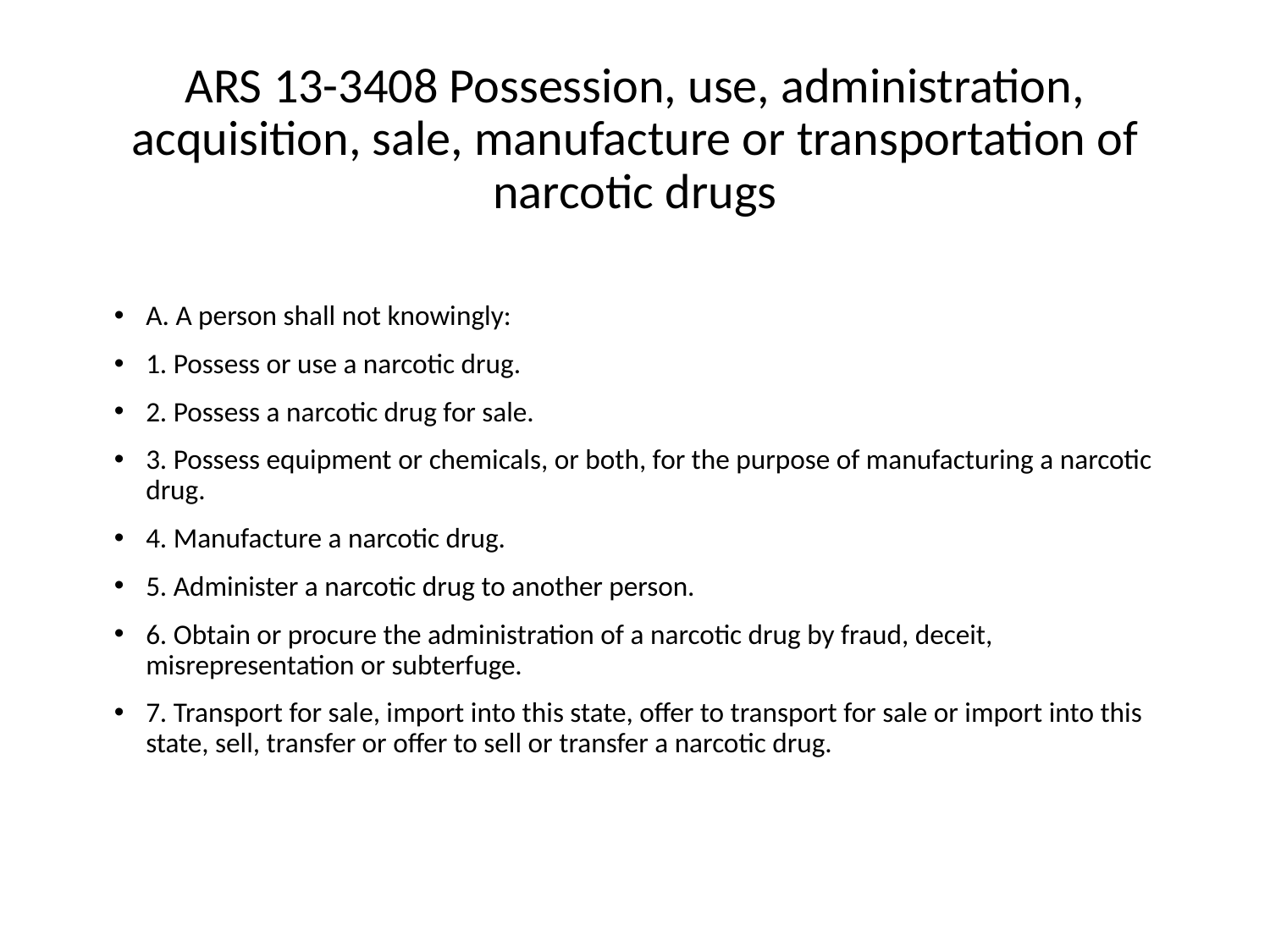

# ARS 13-3408 Possession, use, administration, acquisition, sale, manufacture or transportation of narcotic drugs
A. A person shall not knowingly:
1. Possess or use a narcotic drug.
2. Possess a narcotic drug for sale.
3. Possess equipment or chemicals, or both, for the purpose of manufacturing a narcotic drug.
4. Manufacture a narcotic drug.
5. Administer a narcotic drug to another person.
6. Obtain or procure the administration of a narcotic drug by fraud, deceit, misrepresentation or subterfuge.
7. Transport for sale, import into this state, offer to transport for sale or import into this state, sell, transfer or offer to sell or transfer a narcotic drug.